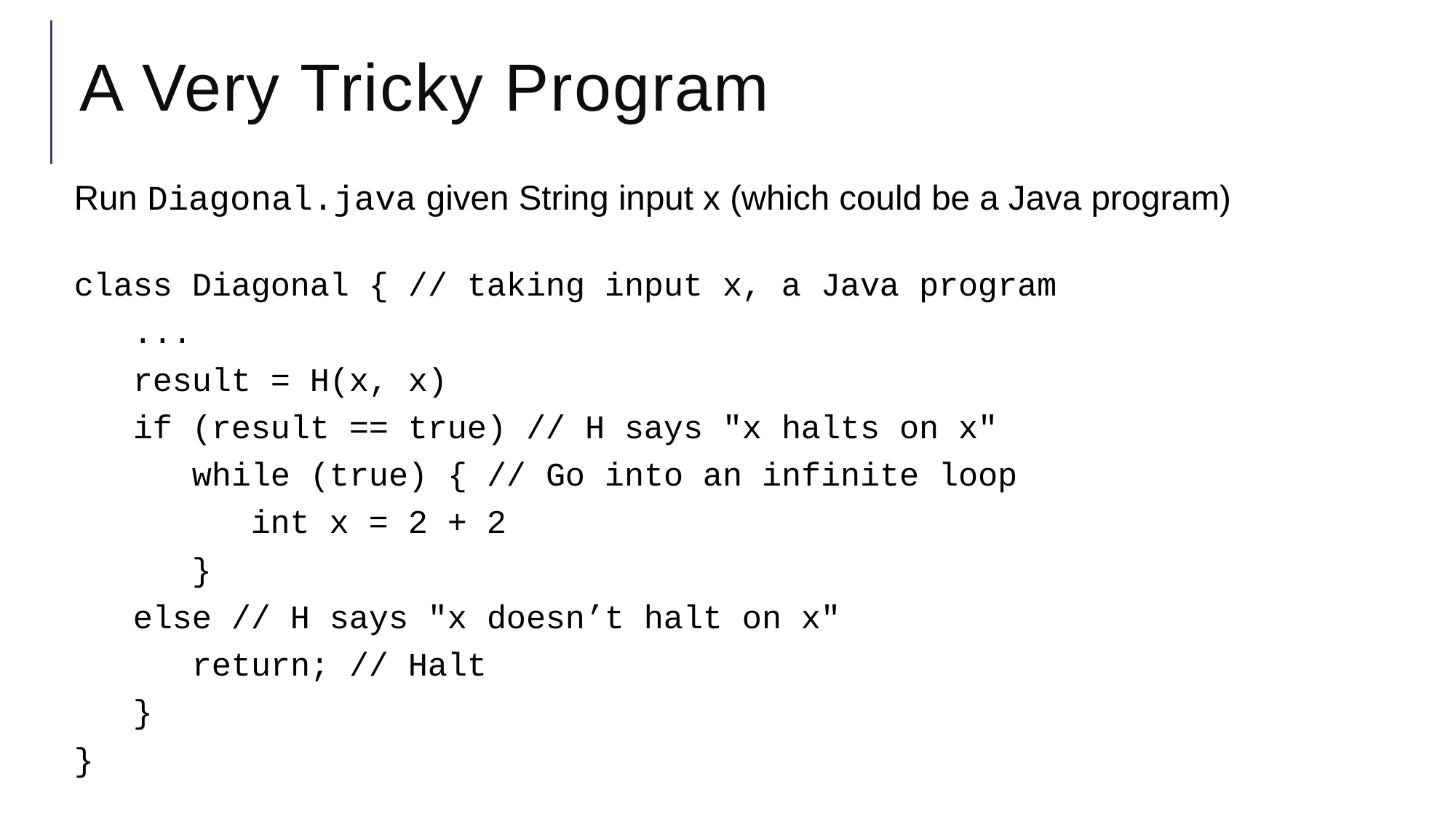

# A Very Tricky Program
Run Diagonal.java given String input x (which could be a Java program)

class Diagonal { // taking input x, a Java program
   ...
   result = H(x, x)
   if (result == true) // H says "x halts on x"
      while (true) { // Go into an infinite loop
         int x = 2 + 2
      }
   else // H says "x doesn’t halt on x"
      return; // Halt
   }
}